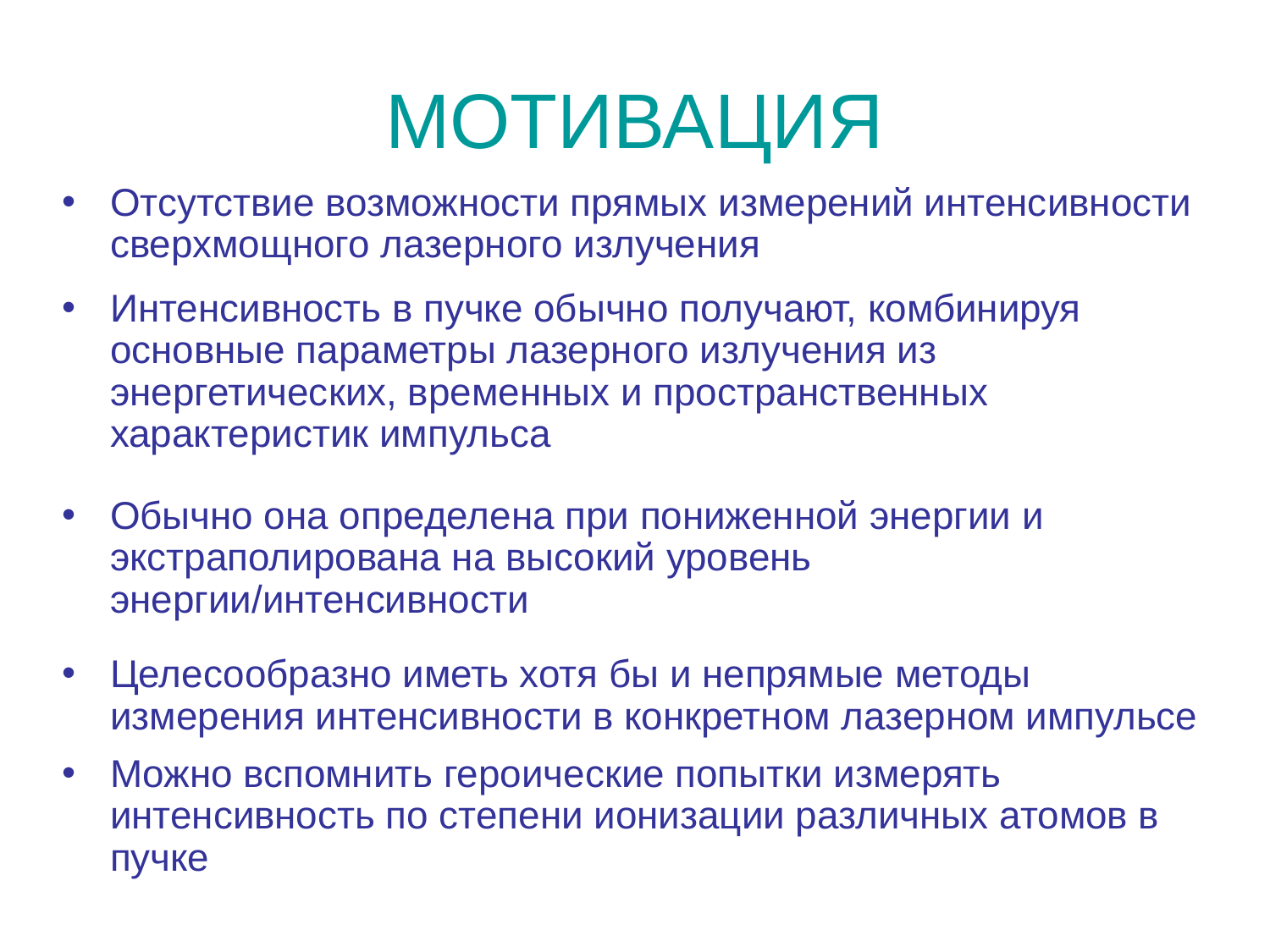

МОТИВАЦИЯ
Отсутствие возможности прямых измерений интенсивности сверхмощного лазерного излучения
Интенсивность в пучке обычно получают, комбинируя основные параметры лазерного излучения из энергетических, временных и пространственных характеристик импульса
Обычно она определена при пониженной энергии и экстраполирована на высокий уровень энергии/интенсивности
Целесообразно иметь хотя бы и непрямые методы измерения интенсивности в конкретном лазерном импульсе
Можно вспомнить героические попытки измерять интенсивность по степени ионизации различных атомов в пучке